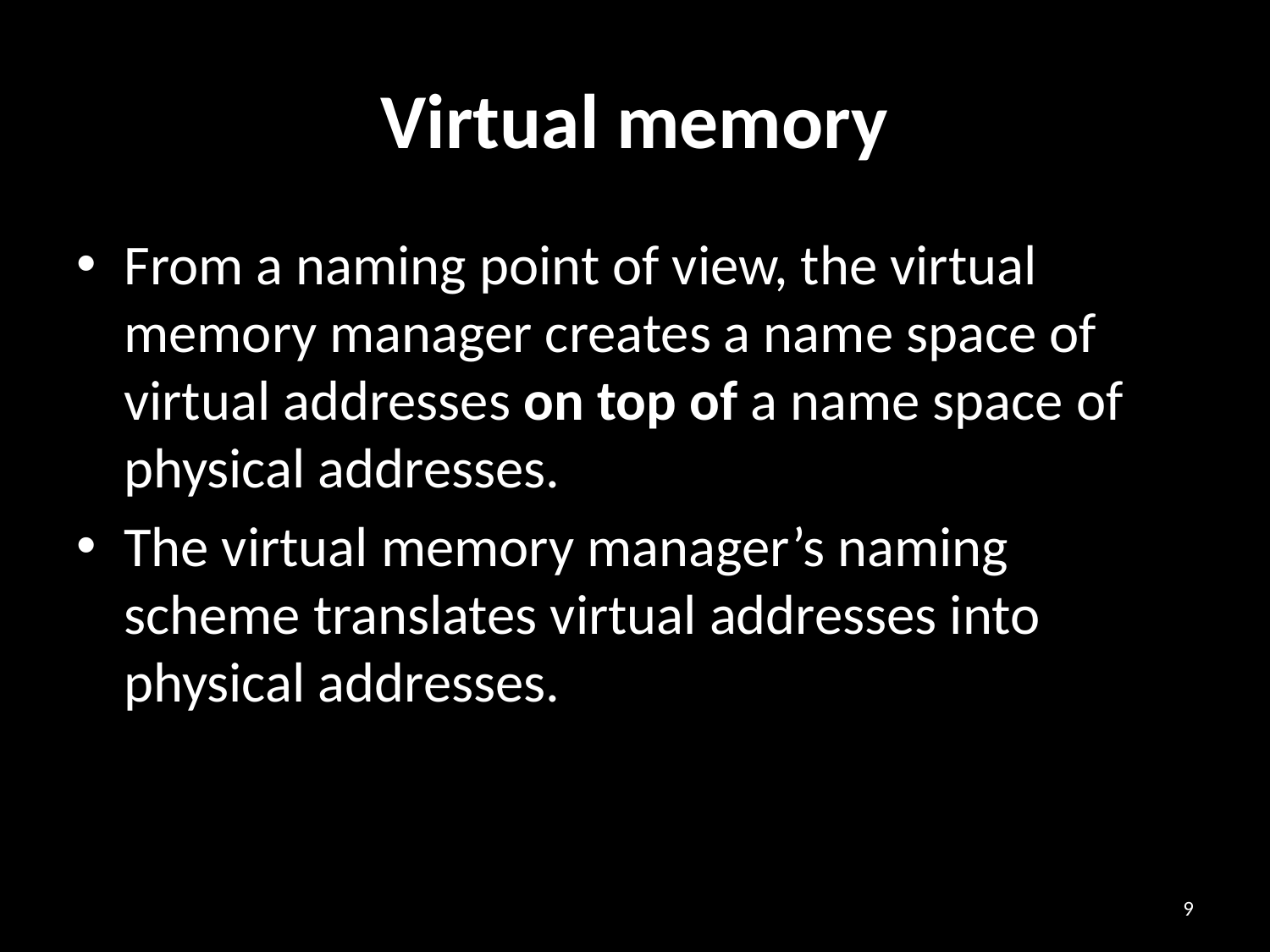

# Virtual memory
From a naming point of view, the virtual memory manager creates a name space of virtual addresses on top of a name space of physical addresses.
The virtual memory manager’s naming scheme translates virtual addresses into physical addresses.
9